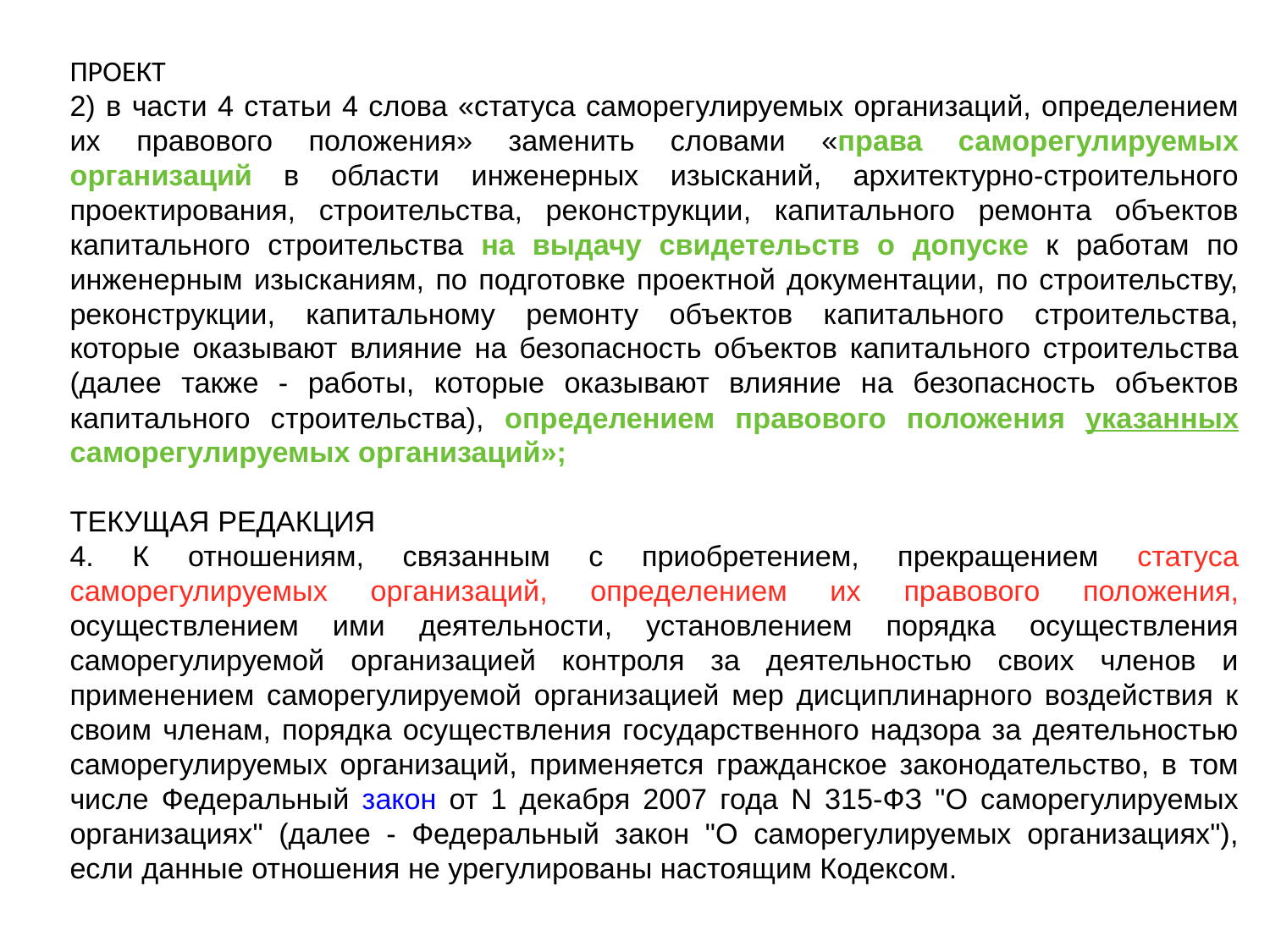

ПРОЕКТ
2) в части 4 статьи 4 слова «статуса саморегулируемых организаций, определением их правового положения» заменить словами «права саморегулируемых организаций в области инженерных изысканий, архитектурно-строительного проектирования, строительства, реконструкции, капитального ремонта объектов капитального строительства на выдачу свидетельств о допуске к работам по инженерным изысканиям, по подготовке проектной документации, по строительству, реконструкции, капитальному ремонту объектов капитального строительства, которые оказывают влияние на безопасность объектов капитального строительства (далее также - работы, которые оказывают влияние на безопасность объектов капитального строительства), определением правового положения указанных саморегулируемых организаций»;

ТЕКУЩАЯ РЕДАКЦИЯ
4. К отношениям, связанным с приобретением, прекращением статуса саморегулируемых организаций, определением их правового положения, осуществлением ими деятельности, установлением порядка осуществления саморегулируемой организацией контроля за деятельностью своих членов и применением саморегулируемой организацией мер дисциплинарного воздействия к своим членам, порядка осуществления государственного надзора за деятельностью саморегулируемых организаций, применяется гражданское законодательство, в том числе Федеральный закон от 1 декабря 2007 года N 315-ФЗ "О саморегулируемых организациях" (далее - Федеральный закон "О саморегулируемых организациях"), если данные отношения не урегулированы настоящим Кодексом.